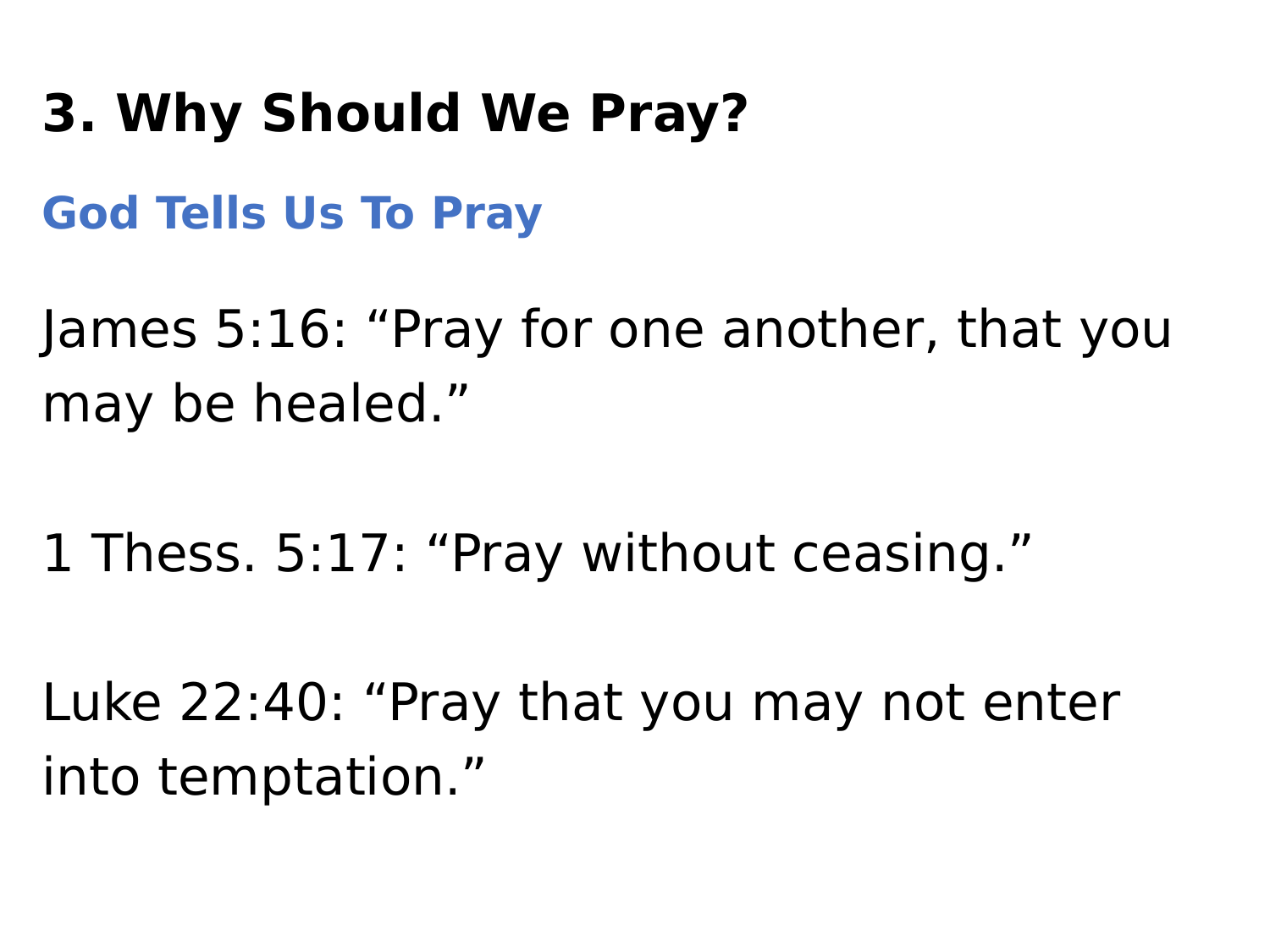

3. Why Should We Pray?

God Tells Us To Pray

James 5:16: “Pray for one another, that you may be healed.”

1 Thess. 5:17: “Pray without ceasing.”

Luke 22:40: “Pray that you may not enter into temptation.”